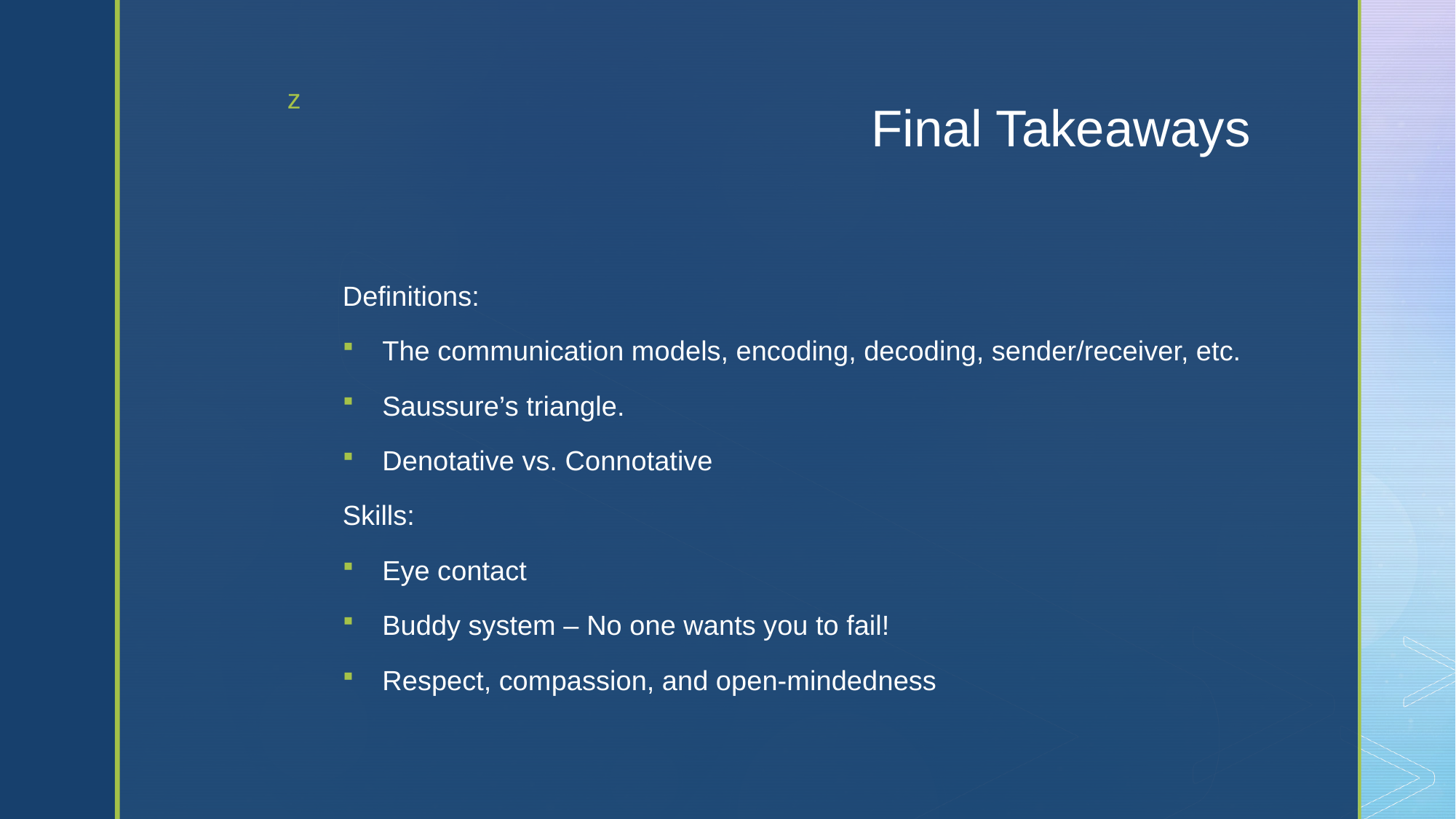

# Final Takeaways
Definitions:
The communication models, encoding, decoding, sender/receiver, etc.
Saussure’s triangle.
Denotative vs. Connotative
Skills:
Eye contact
Buddy system – No one wants you to fail!
Respect, compassion, and open-mindedness